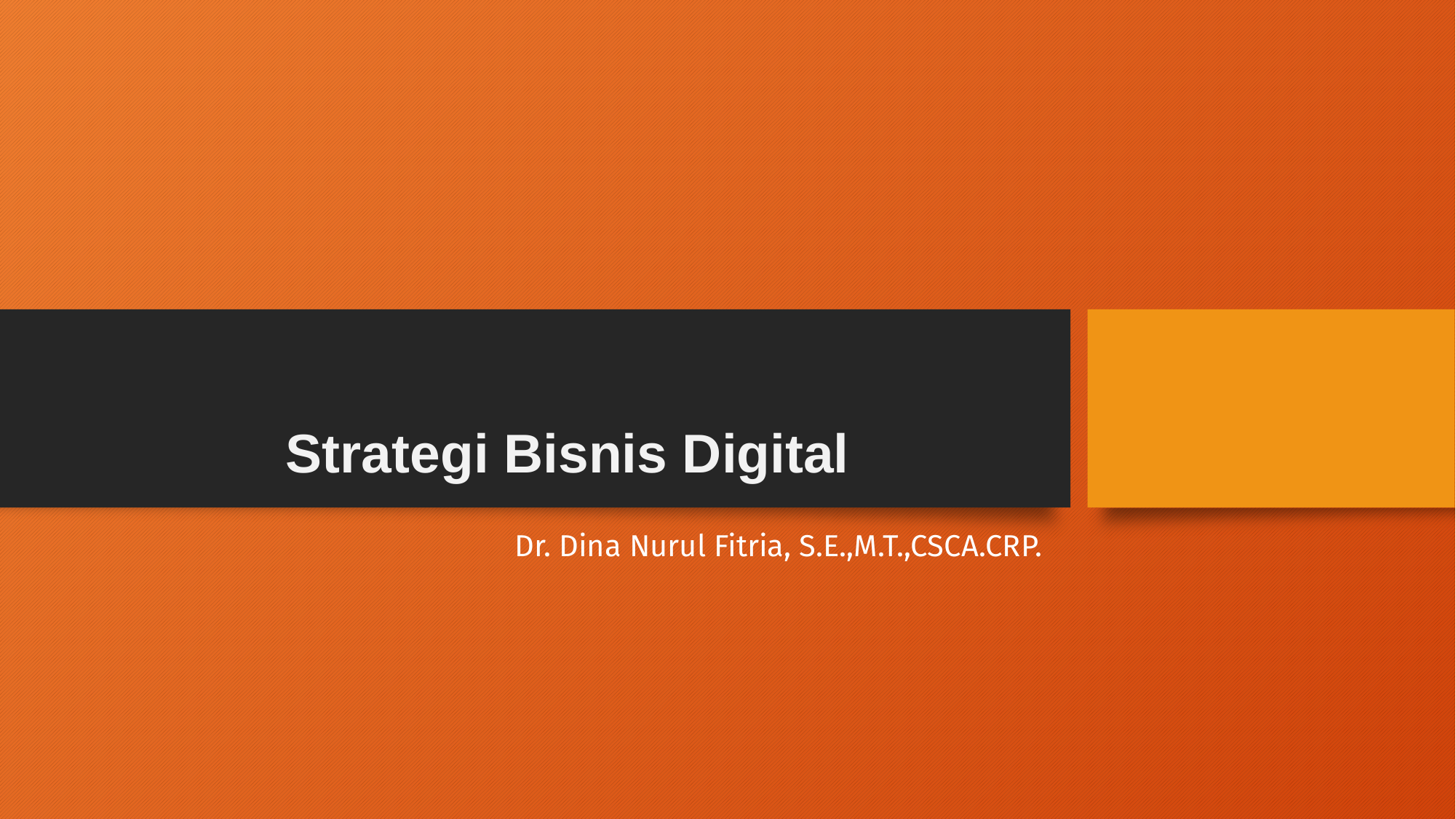

# Strategi Bisnis Digital
Dr. Dina Nurul Fitria, S.E.,M.T.,CSCA.CRP.